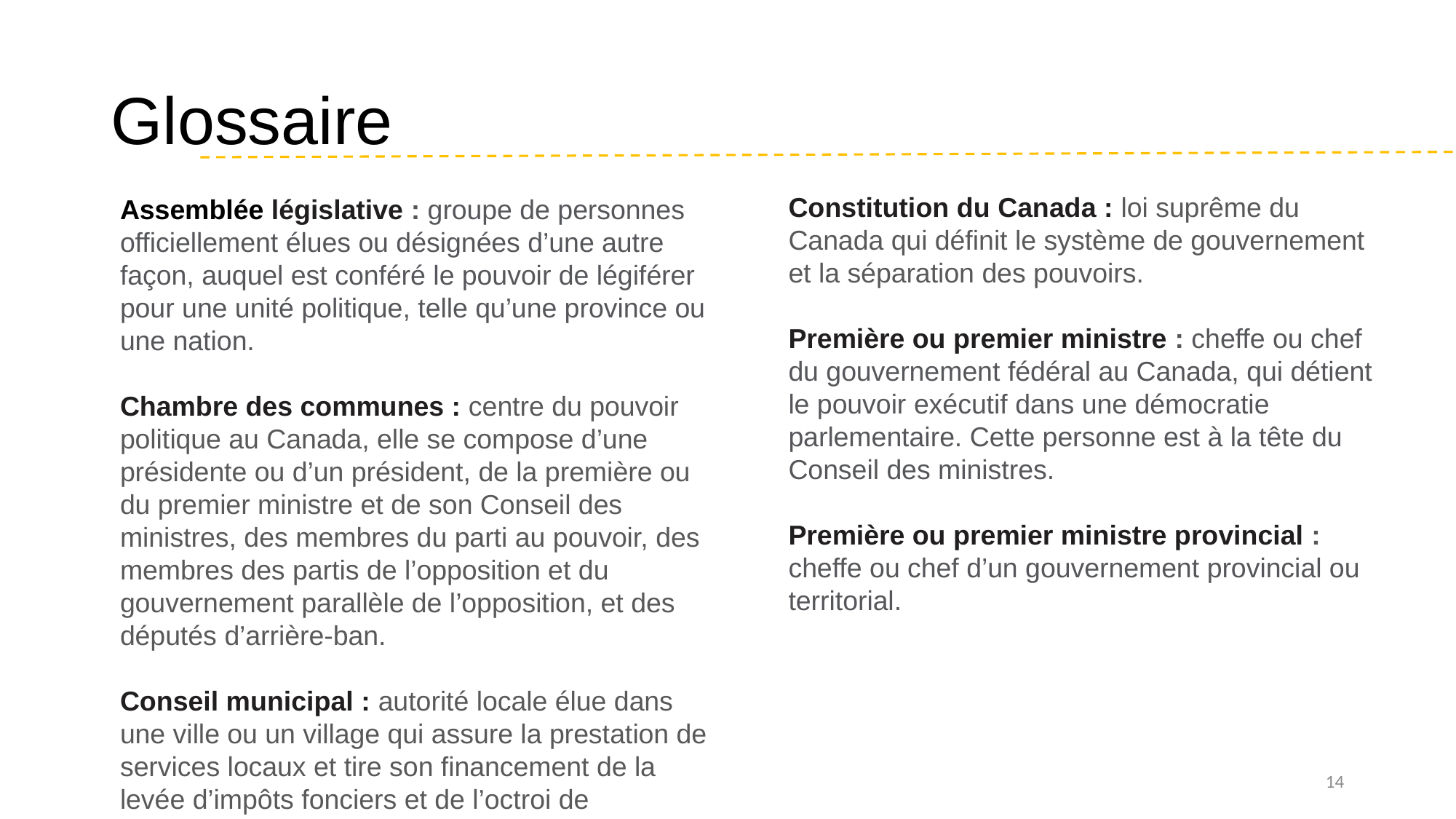

# Glossaire

Constitution du Canada : loi suprême du Canada qui définit le système de gouvernement et la séparation des pouvoirs.

Première ou premier ministre : cheffe ou chef du gouvernement fédéral au Canada, qui détient le pouvoir exécutif dans une démocratie parlementaire. Cette personne est à la tête du Conseil des ministres.

Première ou premier ministre provincial : cheffe ou chef d’un gouvernement provincial ou territorial.

Assemblée législative : groupe de personnes officiellement élues ou désignées d’une autre façon, auquel est conféré le pouvoir de légiférer pour une unité politique, telle qu’une province ou une nation.

Chambre des communes : centre du pouvoir politique au Canada, elle se compose d’une présidente ou d’un président, de la première ou du premier ministre et de son Conseil des ministres, des membres du parti au pouvoir, des membres des partis de l’opposition et du gouvernement parallèle de l’opposition, et des députés d’arrière-ban.

Conseil municipal : autorité locale élue dans une ville ou un village qui assure la prestation de services locaux et tire son financement de la levée d’impôts fonciers et de l’octroi de subventions provinciales.

14